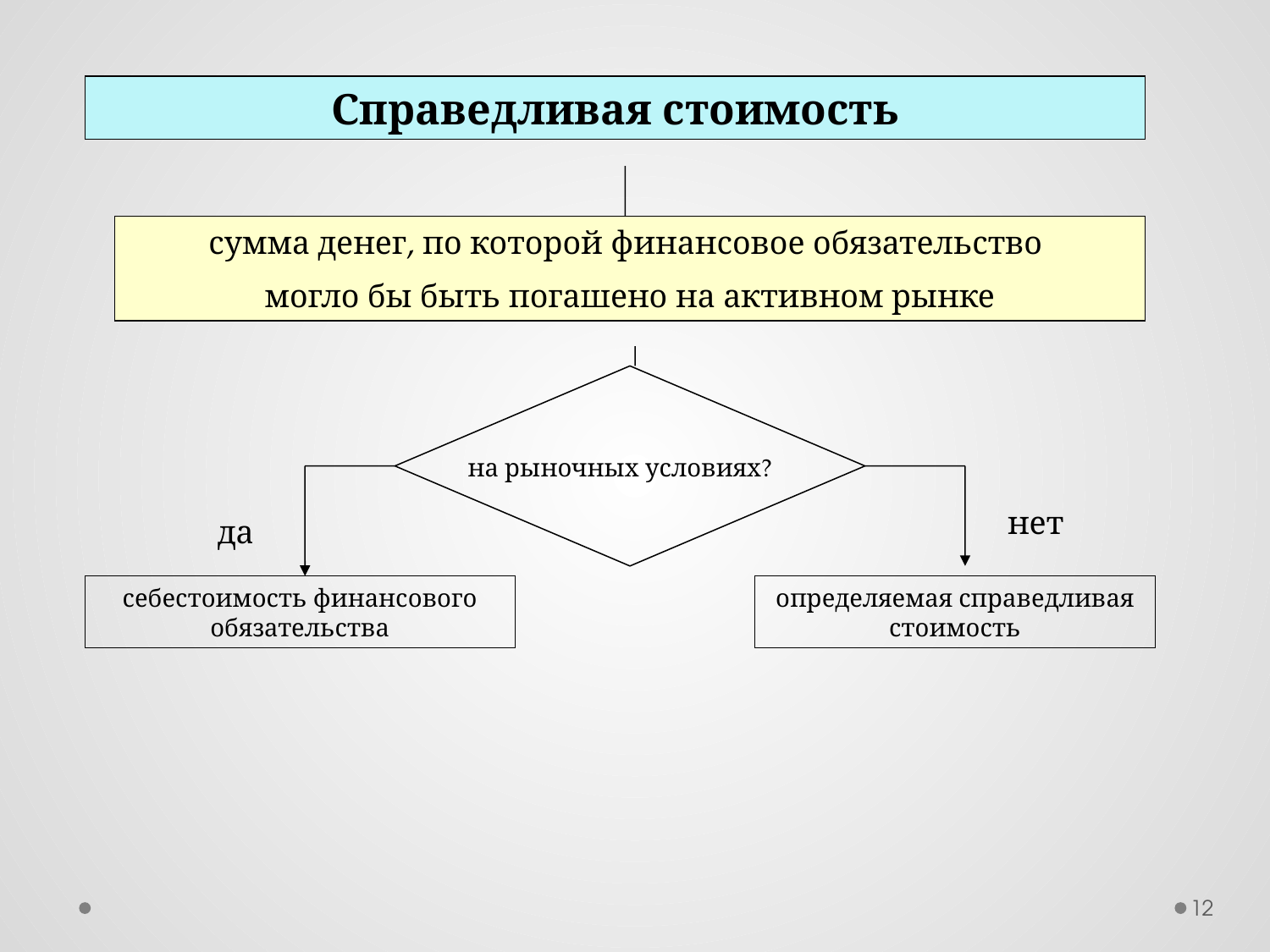

Справедливая стоимость

сумма денег, по которой финансовое обязательство
могло бы быть погашено на активном рынке

на рыночных условиях?

нет
да
себестоимость финансового обязательства
определяемая справедливая стоимость
12